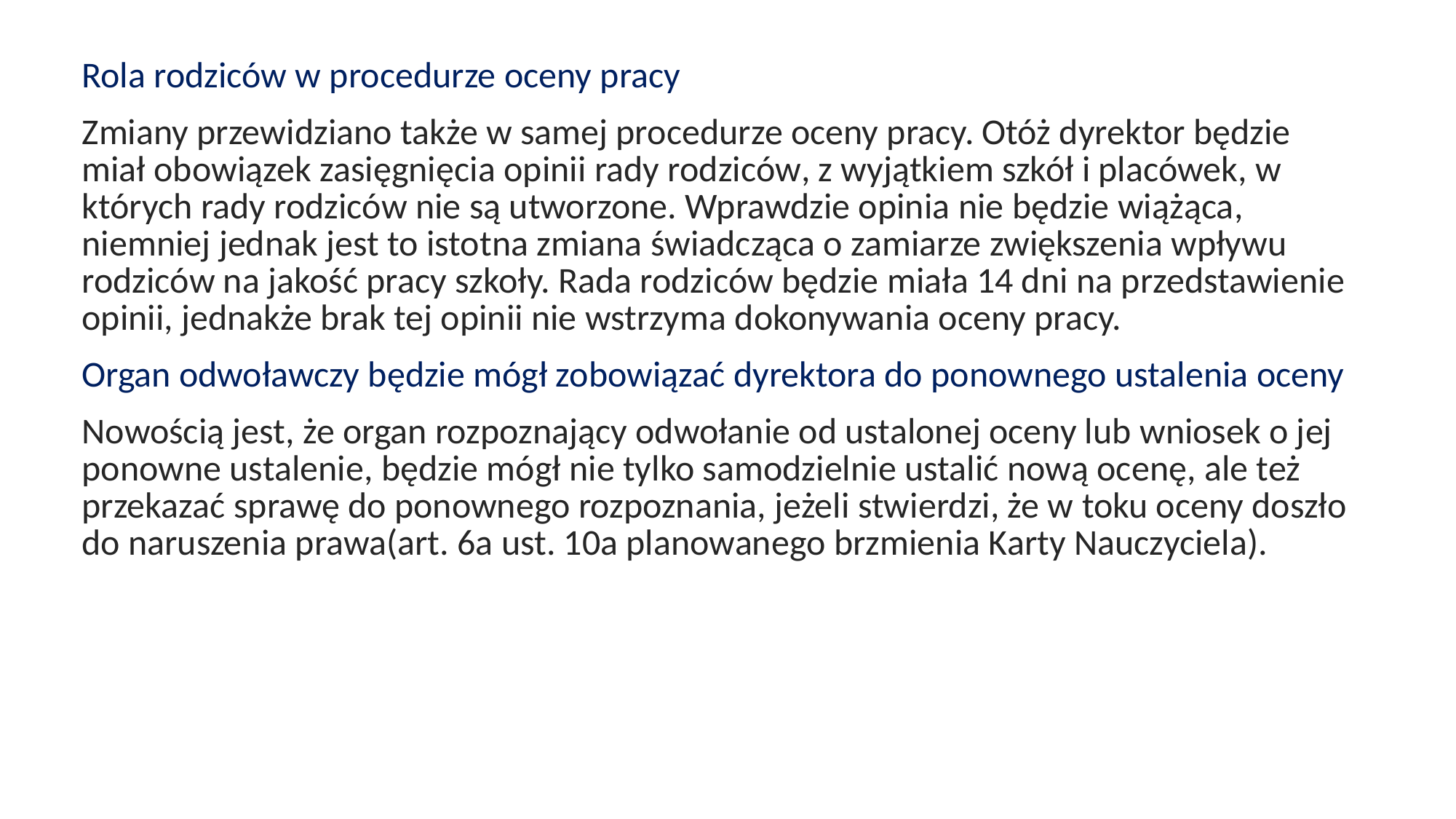

Rola rodziców w procedurze oceny pracy
Zmiany przewidziano także w samej procedurze oceny pracy. Otóż dyrektor będzie miał obowiązek zasięgnięcia opinii rady rodziców, z wyjątkiem szkół i placówek, w których rady rodziców nie są utworzone. Wprawdzie opinia nie będzie wiążąca, niemniej jednak jest to istotna zmiana świadcząca o zamiarze zwiększenia wpływu rodziców na jakość pracy szkoły. Rada rodziców będzie miała 14 dni na przedstawienie opinii, jednakże brak tej opinii nie wstrzyma dokonywania oceny pracy.
Organ odwoławczy będzie mógł zobowiązać dyrektora do ponownego ustalenia oceny
Nowością jest, że organ rozpoznający odwołanie od ustalonej oceny lub wniosek o jej ponowne ustalenie, będzie mógł nie tylko samodzielnie ustalić nową ocenę, ale też przekazać sprawę do ponownego rozpoznania, jeżeli stwierdzi, że w toku oceny doszło do naruszenia prawa(art. 6a ust. 10a planowanego brzmienia Karty Nauczyciela).